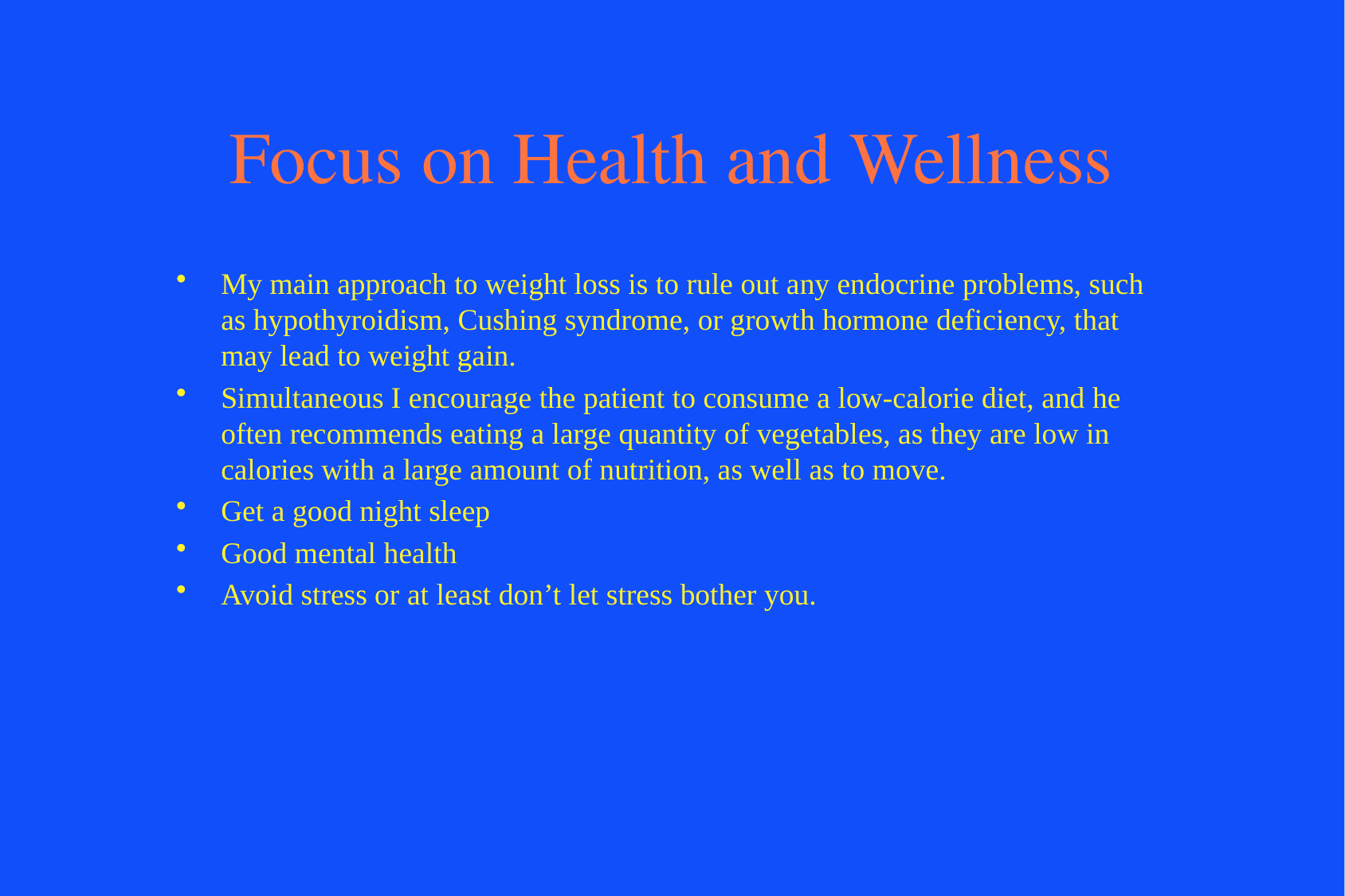

# Focus on Health and Wellness
My main approach to weight loss is to rule out any endocrine problems, such as hypothyroidism, Cushing syndrome, or growth hormone deficiency, that may lead to weight gain.
Simultaneous I encourage the patient to consume a low-calorie diet, and he often recommends eating a large quantity of vegetables, as they are low in calories with a large amount of nutrition, as well as to move.
Get a good night sleep
Good mental health
Avoid stress or at least don’t let stress bother you.